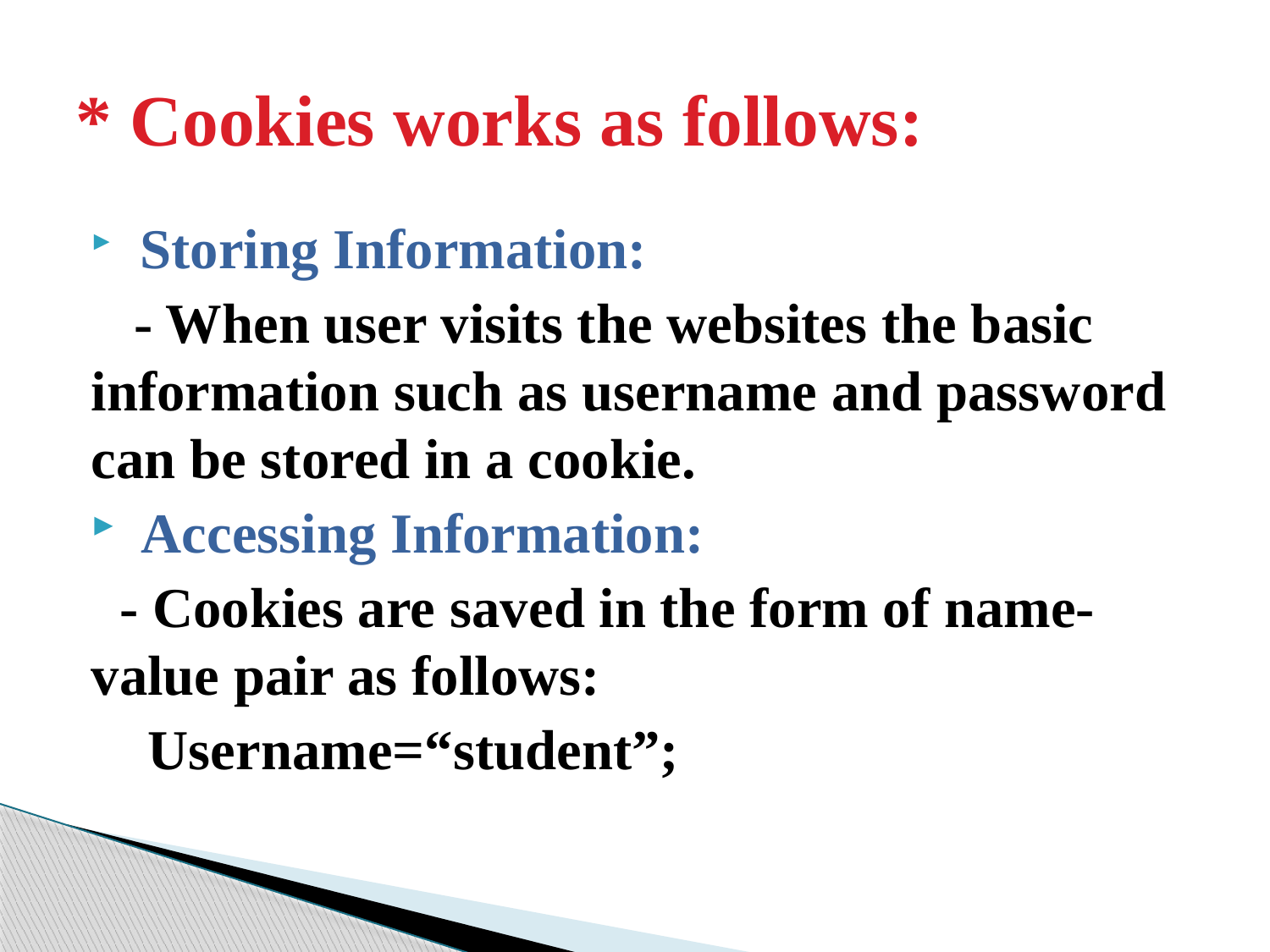

# * Cookies works as follows:
 Storing Information:
   - When user visits the websites the basic information such as username and password can be stored in a cookie.
 Accessing Information:
  - Cookies are saved in the form of name-value pair as follows:
    Username=“student”;